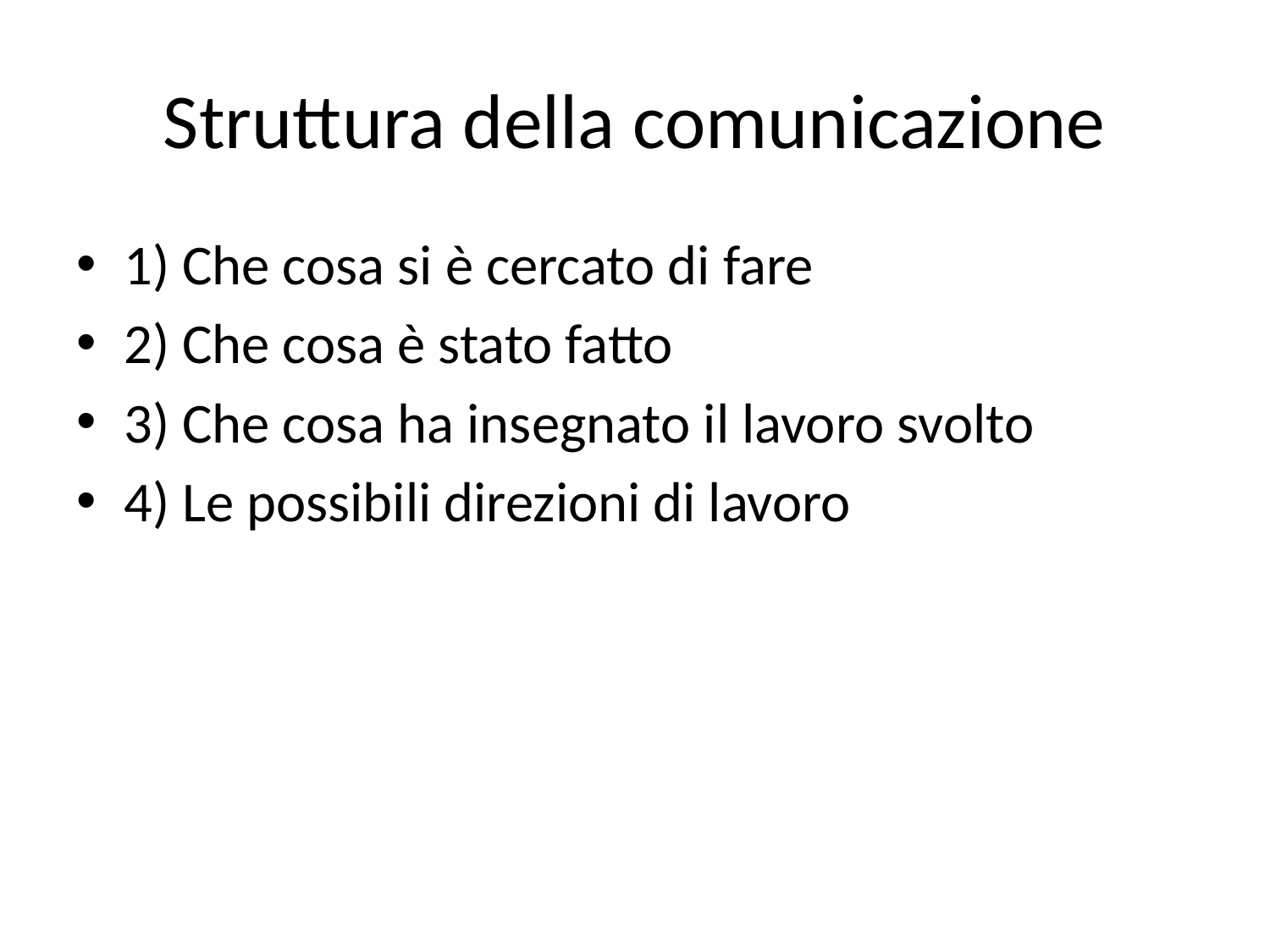

# Struttura della comunicazione
1) Che cosa si è cercato di fare
2) Che cosa è stato fatto
3) Che cosa ha insegnato il lavoro svolto
4) Le possibili direzioni di lavoro